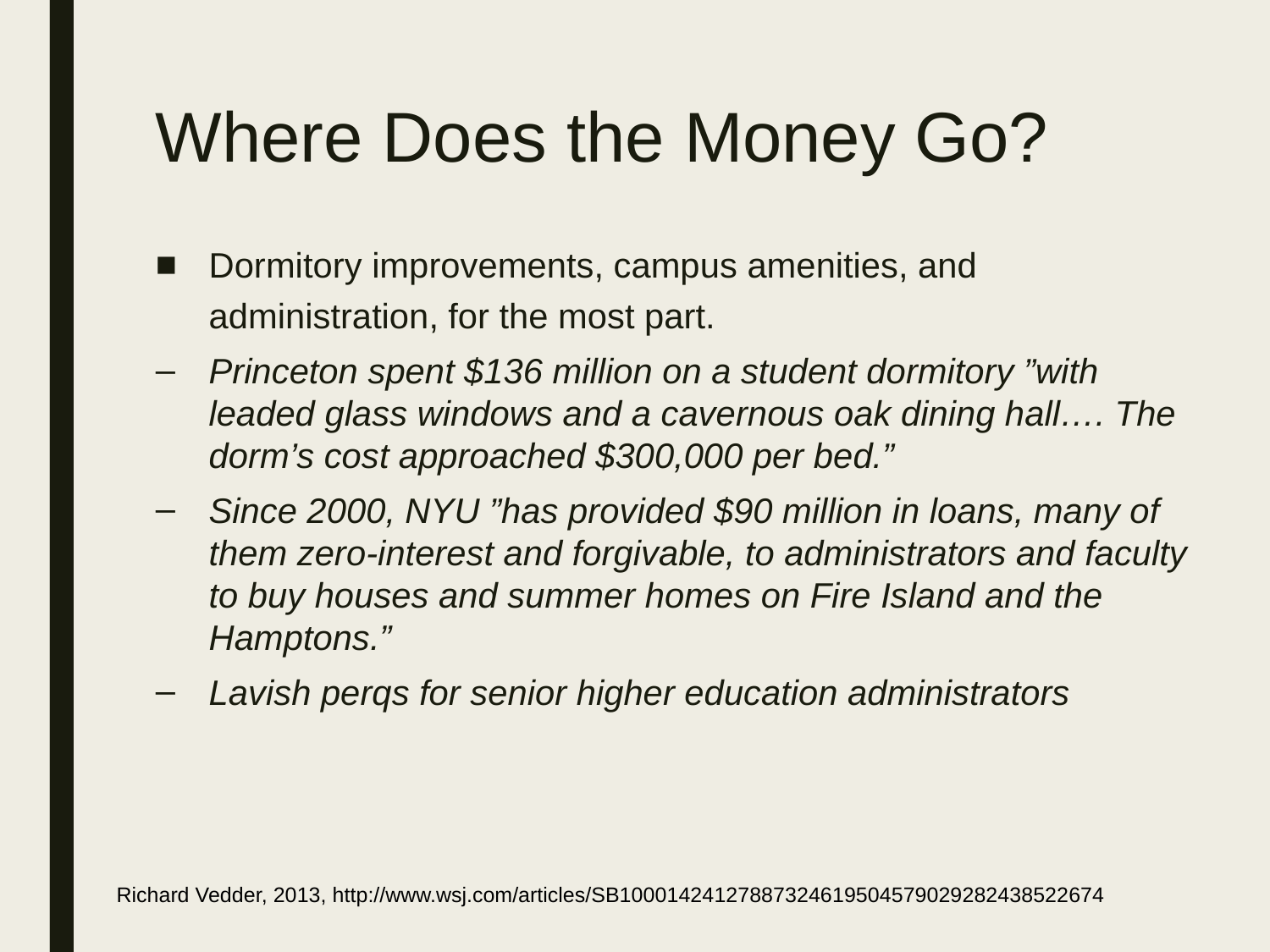

# Where Does the Money Go?
Dormitory improvements, campus amenities, and administration, for the most part.
Princeton spent $136 million on a student dormitory ”with leaded glass windows and a cavernous oak dining hall…. The dorm’s cost approached $300,000 per bed.”
Since 2000, NYU ”has provided $90 million in loans, many of them zero-interest and forgivable, to administrators and faculty to buy houses and summer homes on Fire Island and the Hamptons.”
Lavish perqs for senior higher education administrators
Richard Vedder, 2013, http://www.wsj.com/articles/SB10001424127887324619504579029282438522674